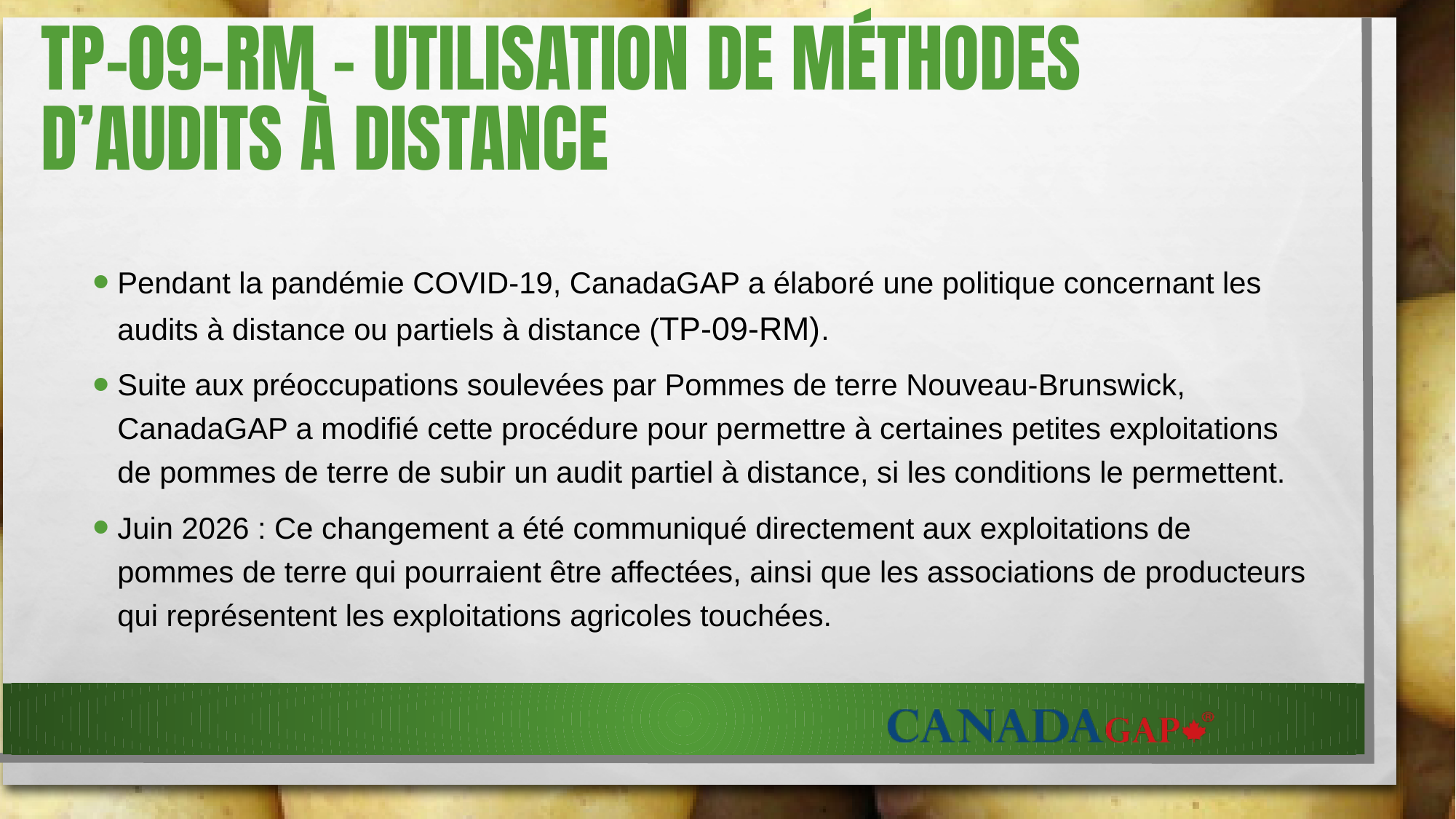

# TP-09-RM – UTILISATION DE MÉTHODES D’AUDITS à DISTANCE
Pendant la pandémie COVID-19, CanadaGAP a élaboré une politique concernant les audits à distance ou partiels à distance (TP-09-RM).
Suite aux préoccupations soulevées par Pommes de terre Nouveau-Brunswick, CanadaGAP a modifié cette procédure pour permettre à certaines petites exploitations de pommes de terre de subir un audit partiel à distance, si les conditions le permettent.
Juin 2026 : Ce changement a été communiqué directement aux exploitations de pommes de terre qui pourraient être affectées, ainsi que les associations de producteurs qui représentent les exploitations agricoles touchées.